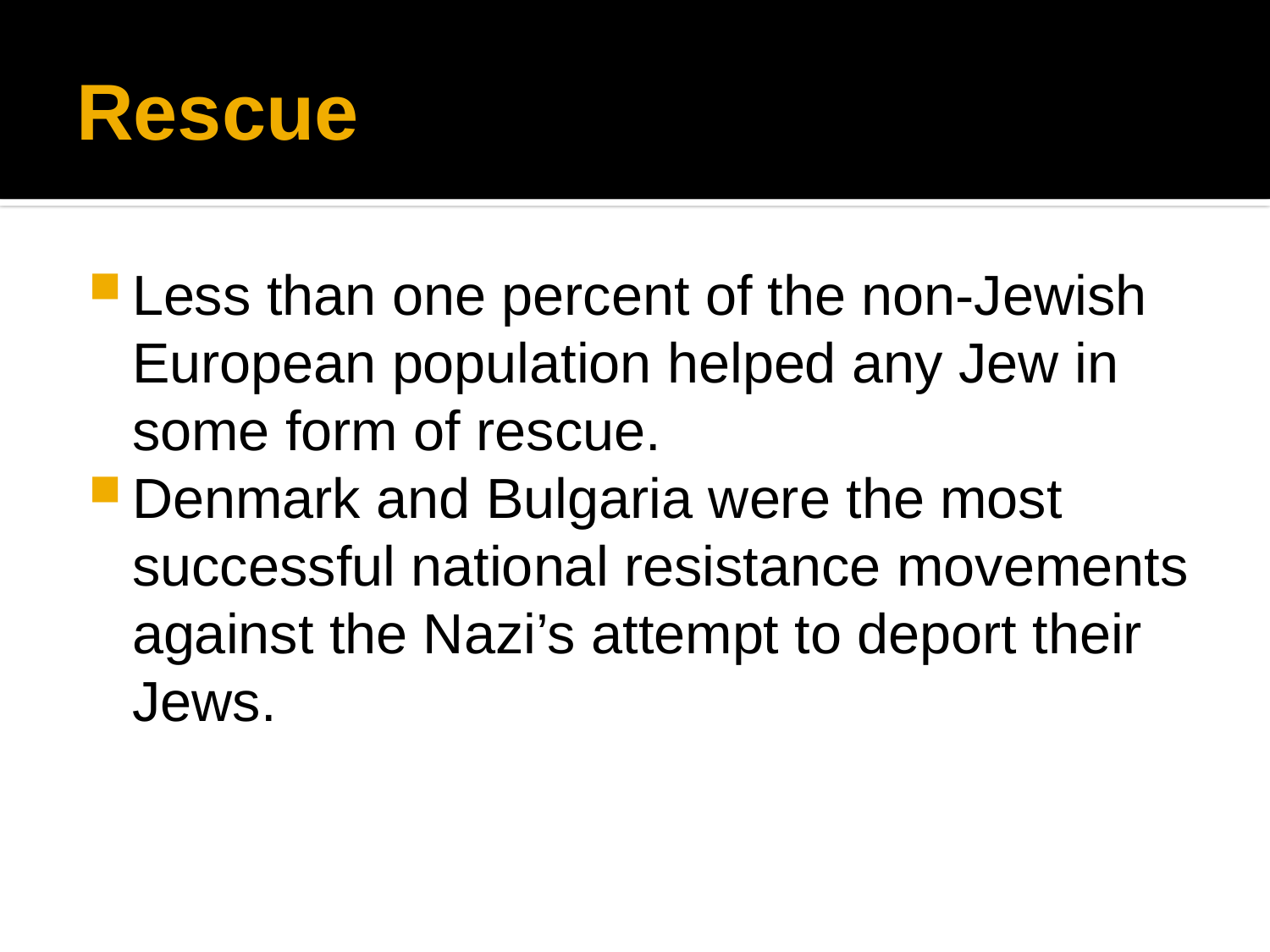

# Rescue
Less than one percent of the non-Jewish European population helped any Jew in some form of rescue.
Denmark and Bulgaria were the most successful national resistance movements against the Nazi’s attempt to deport their Jews.